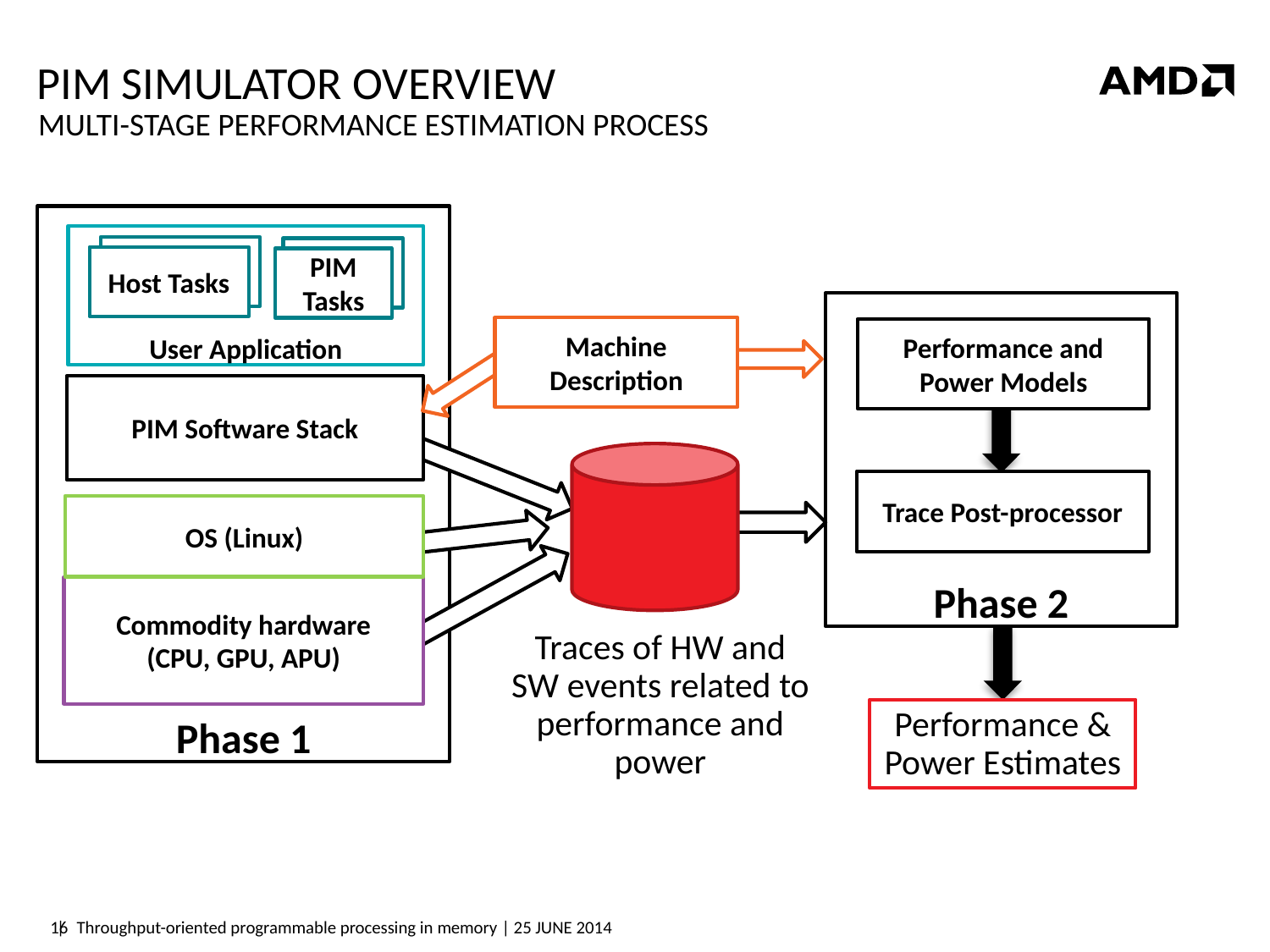

# PIM Simulator Overview
Multi-Stage Performance Estimation Process
Phase 1
User Application

Host Tasks
PIM Tasks
Phase 2
Machine Description
Performance and Power Models

PIM Software Stack

Trace Post-processor
OS (Linux)

Commodity hardware
(CPU, GPU, APU)
Traces of HW and SW events related to performance and power

Performance & Power Estimates